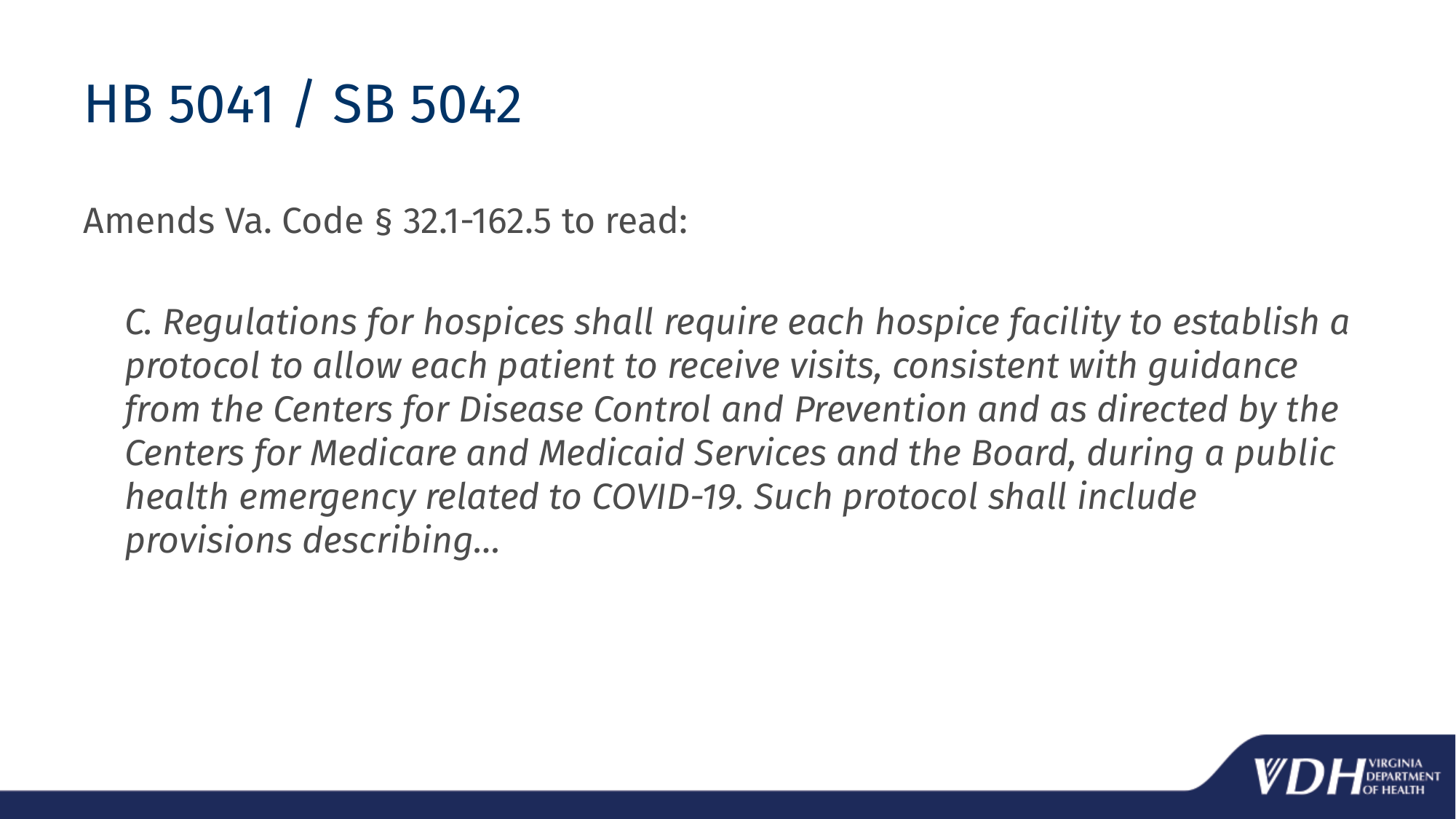

# HB 5041 / SB 5042
Amends Va. Code § 32.1-162.5 to read:

	C. Regulations for hospices shall require each hospice facility to establish a protocol to allow each patient to receive visits, consistent with guidance from the Centers for Disease Control and Prevention and as directed by the Centers for Medicare and Medicaid Services and the Board, during a public health emergency related to COVID-19. Such protocol shall include provisions describing…